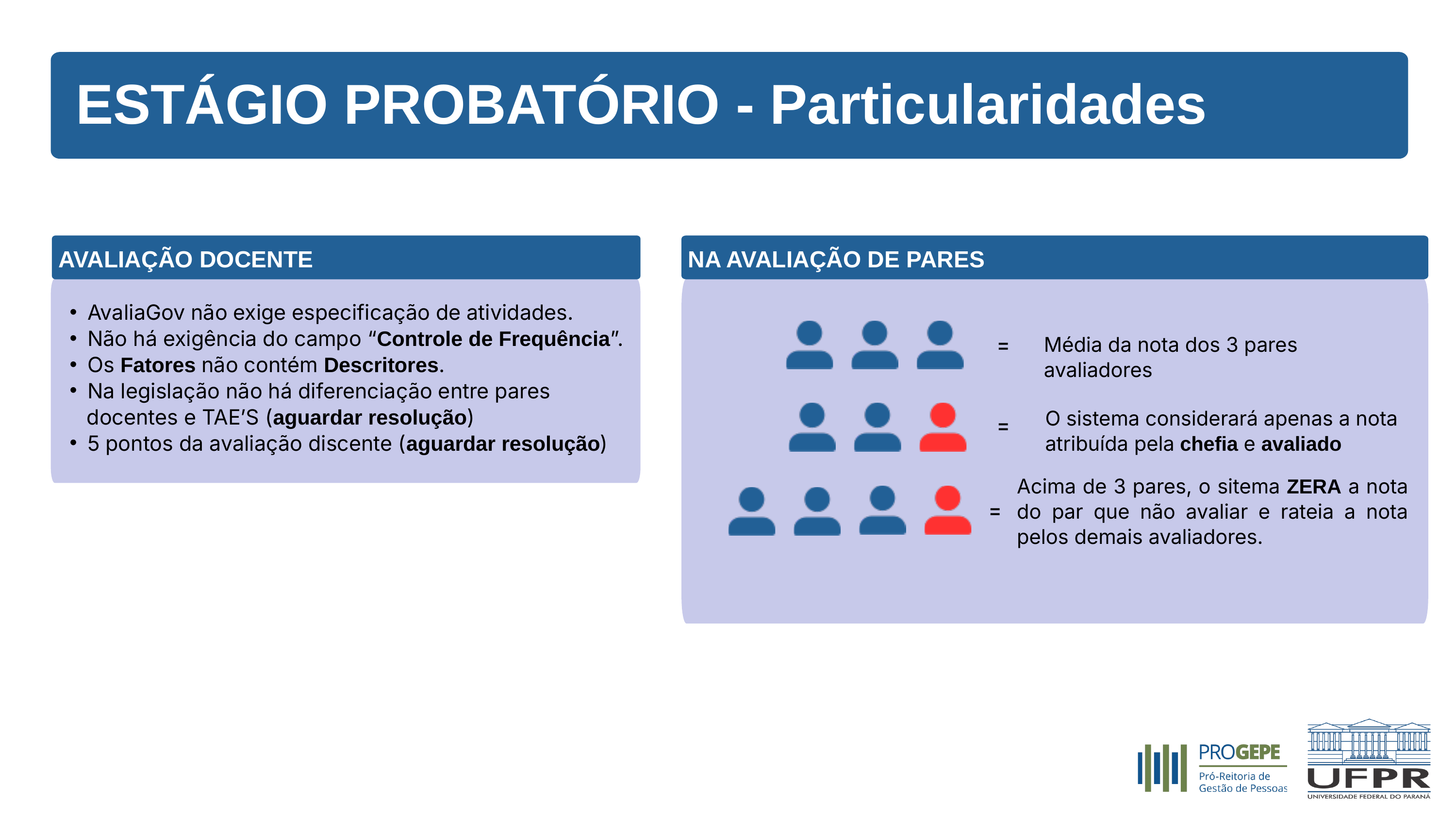

ESTÁGIO PROBATÓRIO - Particularidades

AVALIAÇÃO DOCENTE
NA AVALIAÇÃO DE PARES

AvaliaGov não exige especificação de atividades.
Não há exigência do campo “Controle de Frequência”.
Os Fatores não contém Descritores.
Na legislação não há diferenciação entre pares
      docentes e TAE’S (aguardar resolução)
5 pontos da avaliação discente (aguardar resolução)

Média da nota dos 3 pares avaliadores
=

O sistema considerará apenas a nota atribuída pela chefia e avaliado
=
Acima de 3 pares, o sitema ZERA a nota do par que não avaliar e rateia a nota pelos demais avaliadores.

=